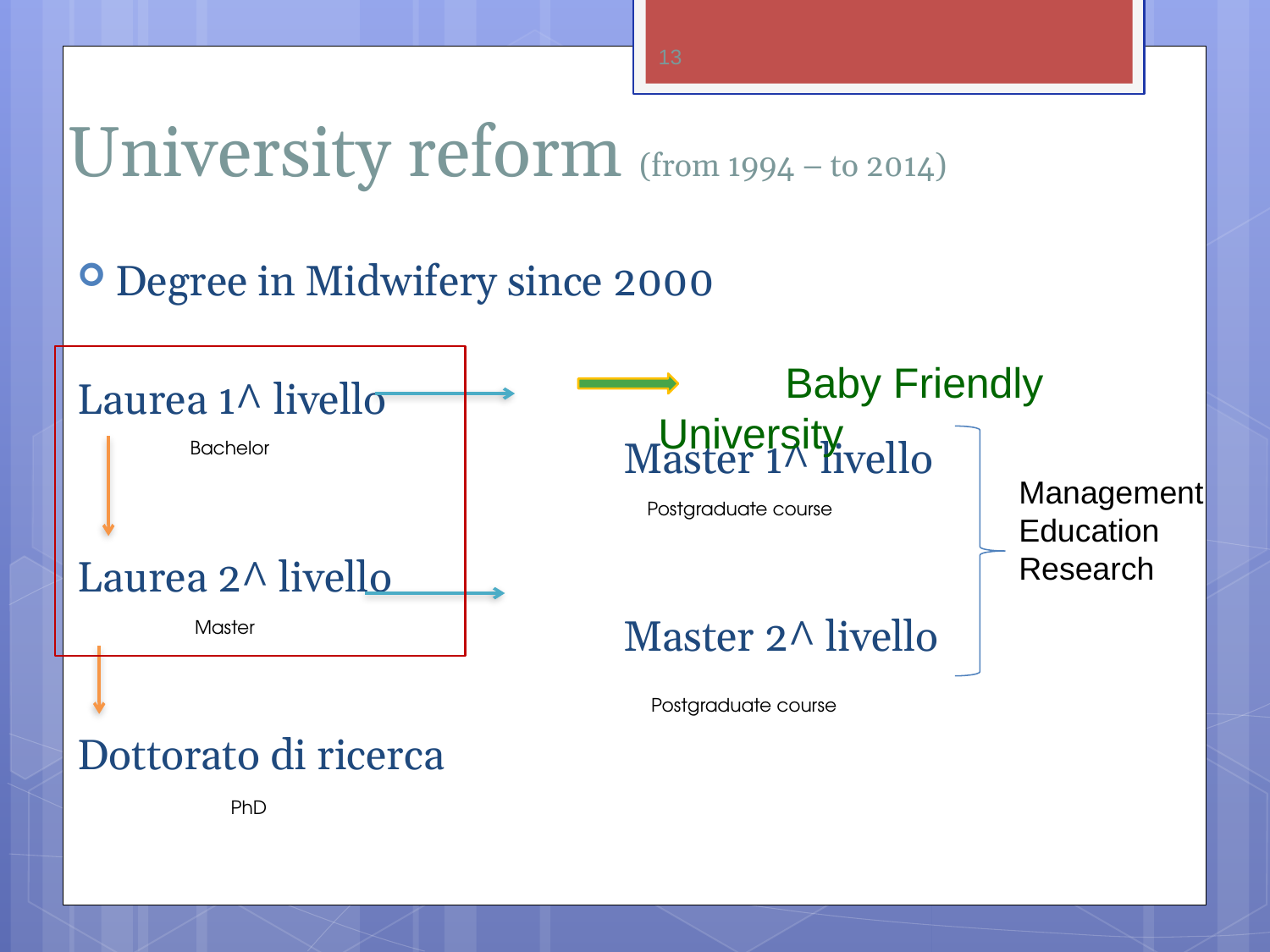

13
# University reform (from 1994 – to 2014)
Degree in Midwifery since 2000

Laurea 1^ livello
					Master 1^ livello

Laurea 2^ livello
					Master 2^ livello

Dottorato di ricerca

	Baby Friendly University

Bachelor
Management
Education
Research
Postgraduate course
Master
Postgraduate course
PhD